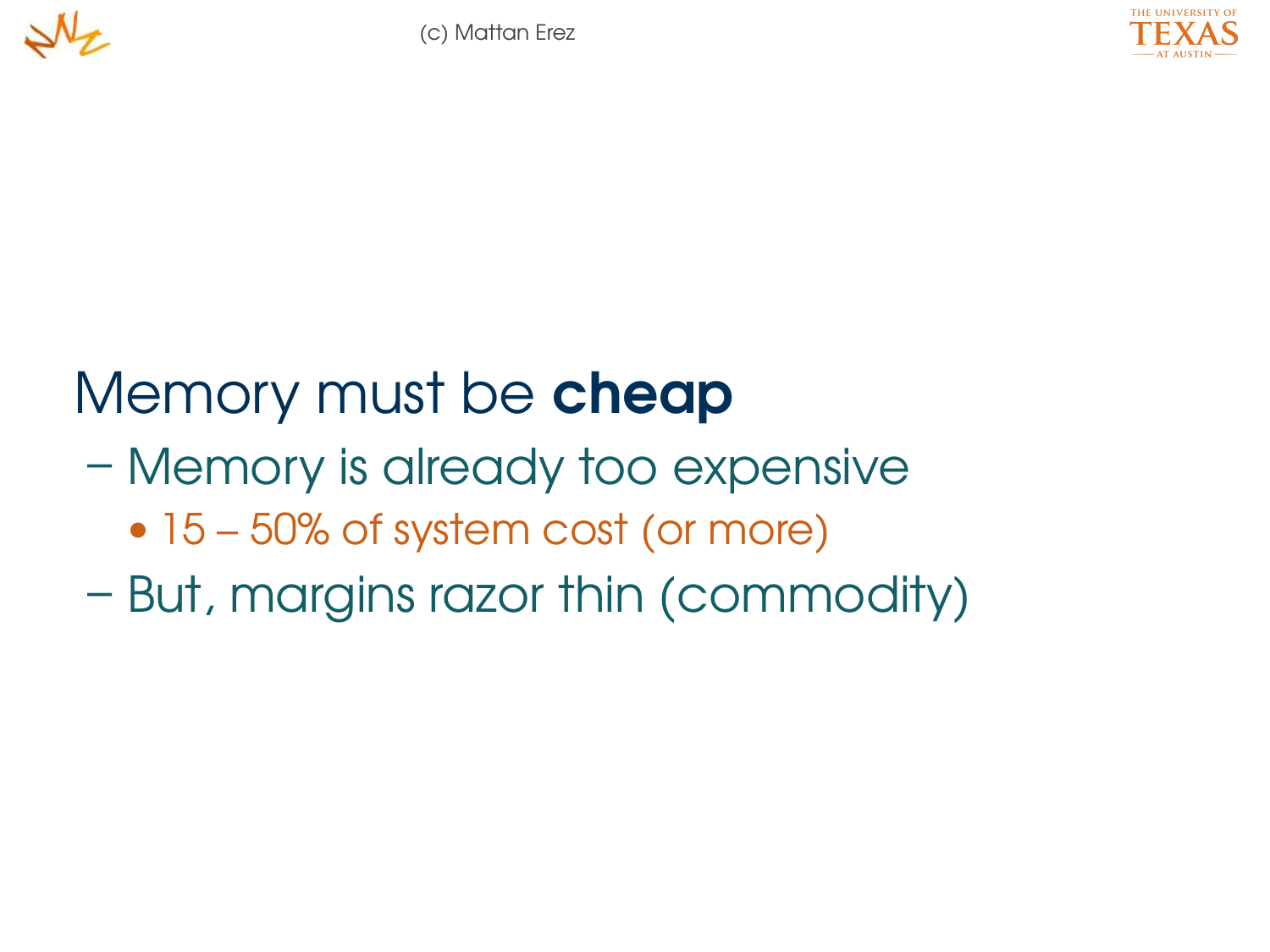

(c) Mattan Erez
Memory must be cheap
Memory is already too expensive
15 – 50% of system cost (or more)
But, margins razor thin (commodity)